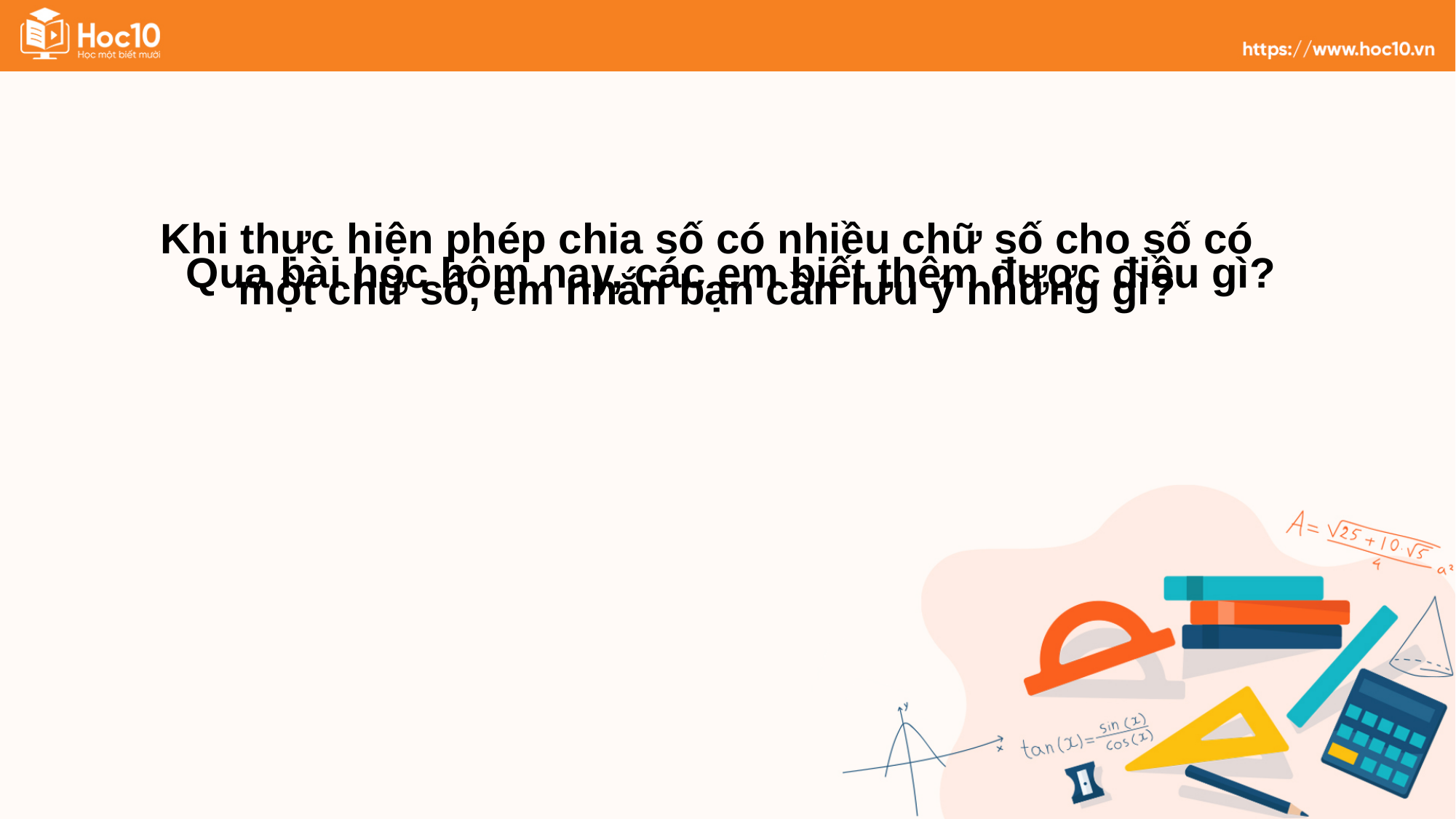

Khi thực hiện phép chia số có nhiều chữ số cho số có một chữ số, em nhắn bạn cần lưu ý những gì?
Qua bài học hôm nay, các em biết thêm được điều gì?